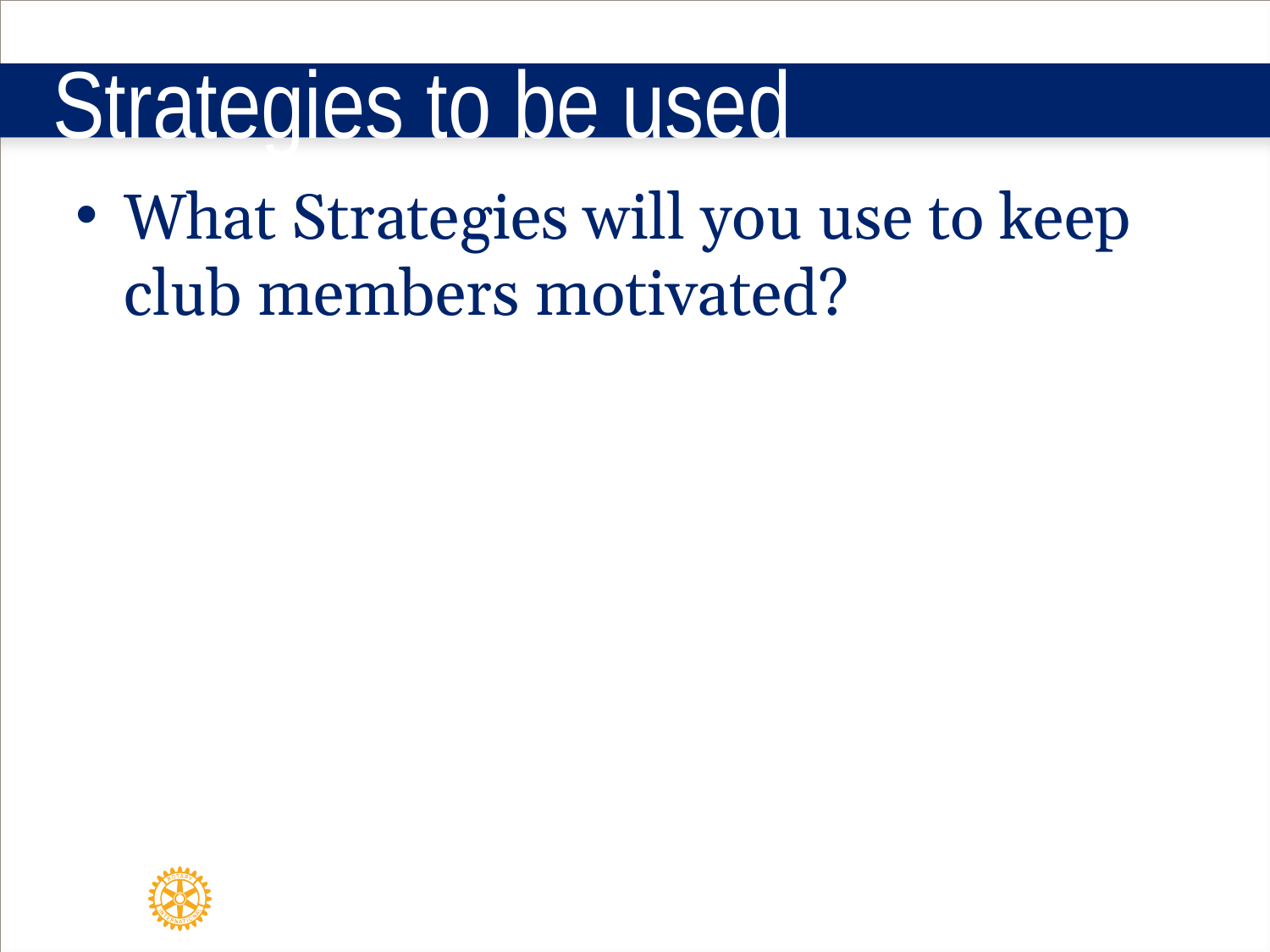

Strategies to be used
What Strategies will you use to keep club members motivated?